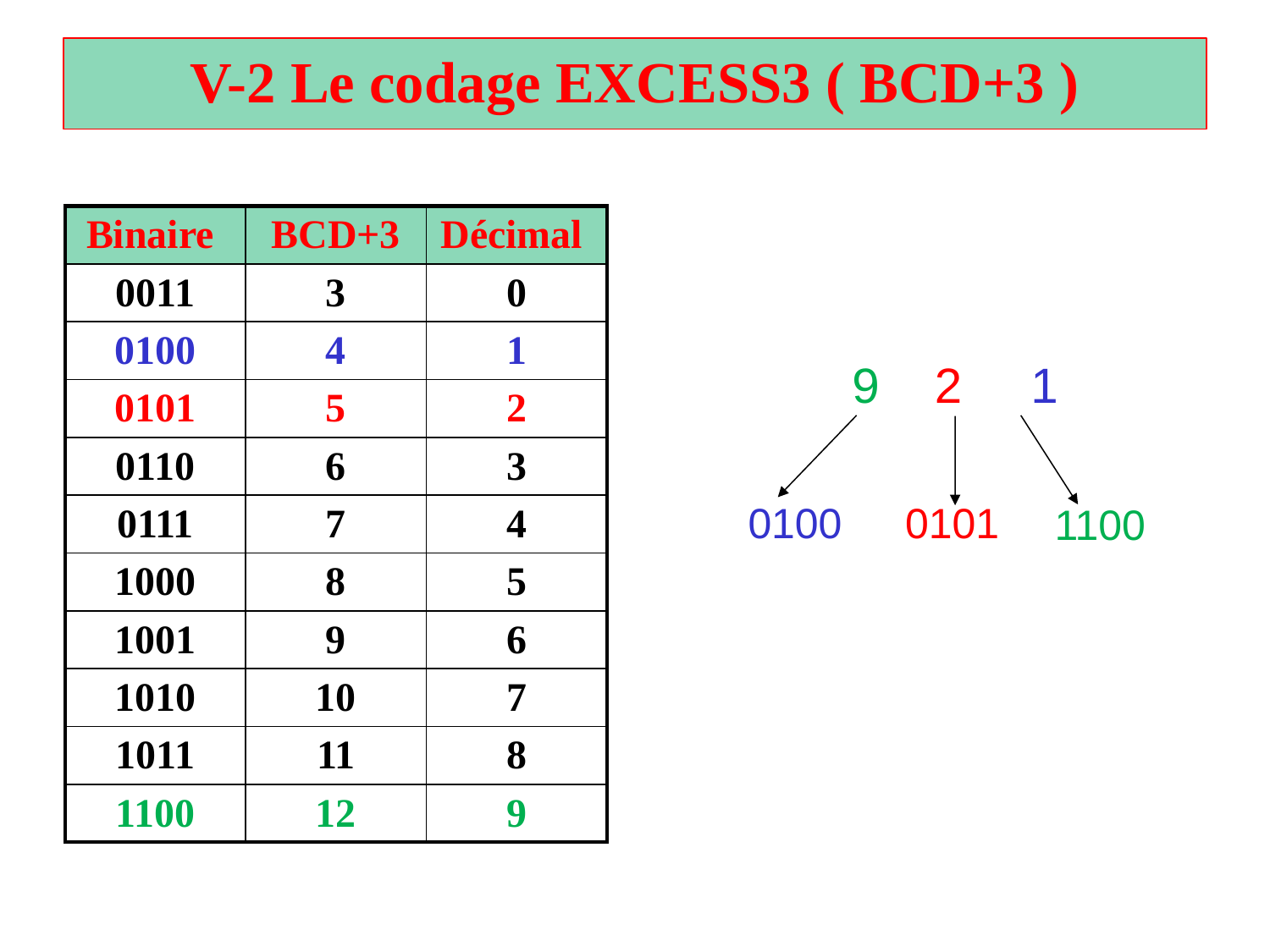

# V-2 Le codage EXCESS3 ( BCD+3 )
| Binaire | BCD+3 | Décimal |
| --- | --- | --- |
| 0011 | 3 | 0 |
| 0100 | 4 | 1 |
| 0101 | 5 | 2 |
| 0110 | 6 | 3 |
| 0111 | 7 | 4 |
| 1000 | 8 | 5 |
| 1001 | 9 | 6 |
| 1010 | 10 | 7 |
| 1011 | 11 | 8 |
| 1100 | 12 | 9 |
1     2    9

0100
0101
1100